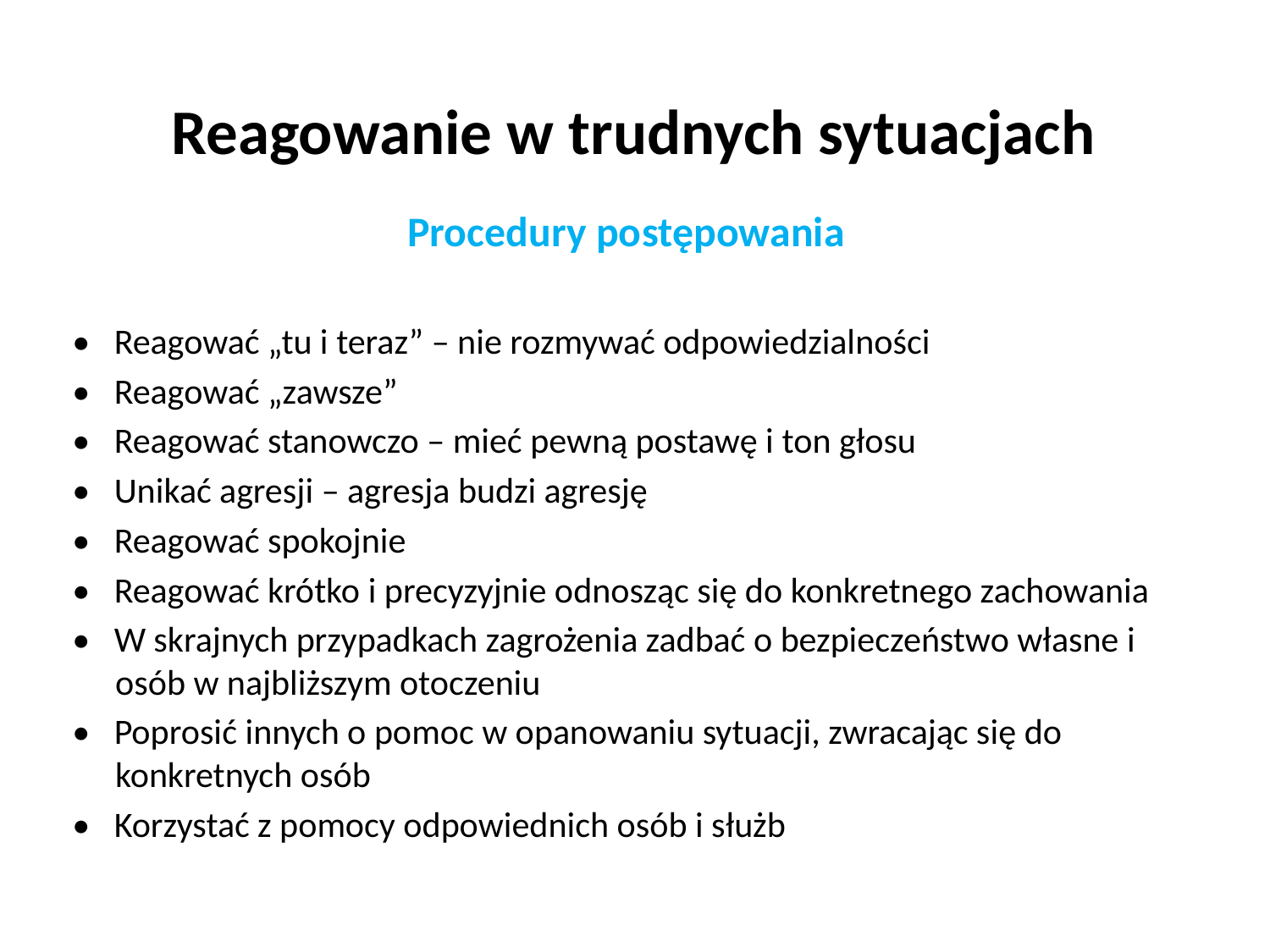

# Reagowanie w trudnych sytuacjach
Procedury postępowania

•   Reagować „tu i teraz” – nie rozmywać odpowiedzialności
•   Reagować „zawsze”
•   Reagować stanowczo – mieć pewną postawę i ton głosu
•   Unikać agresji – agresja budzi agresję
•   Reagować spokojnie
•   Reagować krótko i precyzyjnie odnosząc się do konkretnego zachowania
•   W skrajnych przypadkach zagrożenia zadbać o bezpieczeństwo własne i osób w najbliższym otoczeniu
•   Poprosić innych o pomoc w opanowaniu sytuacji, zwracając się do konkretnych osób
•   Korzystać z pomocy odpowiednich osób i służb